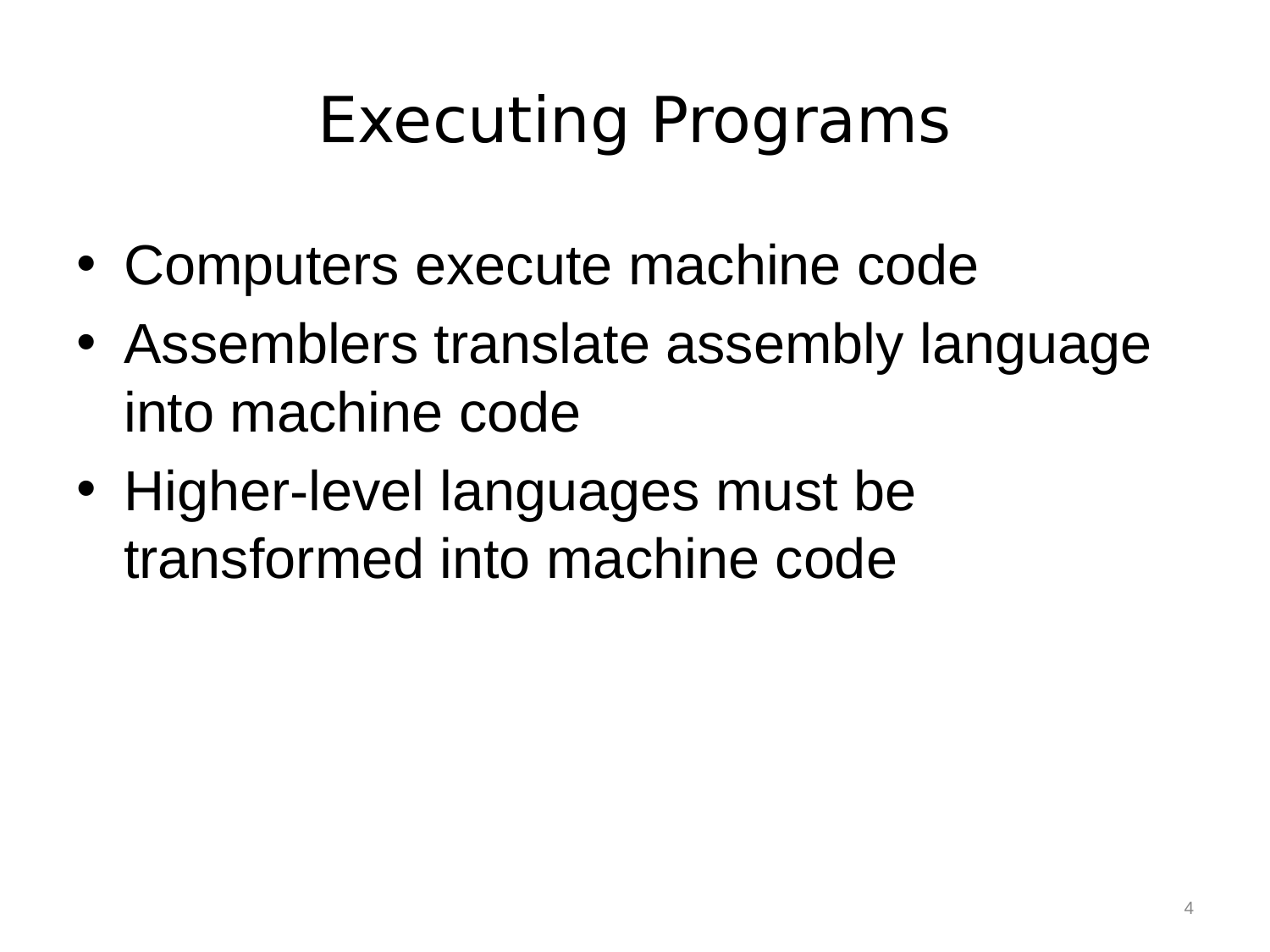

# Executing Programs
Computers execute machine code
Assemblers translate assembly language into machine code
Higher-level languages must be transformed into machine code
4